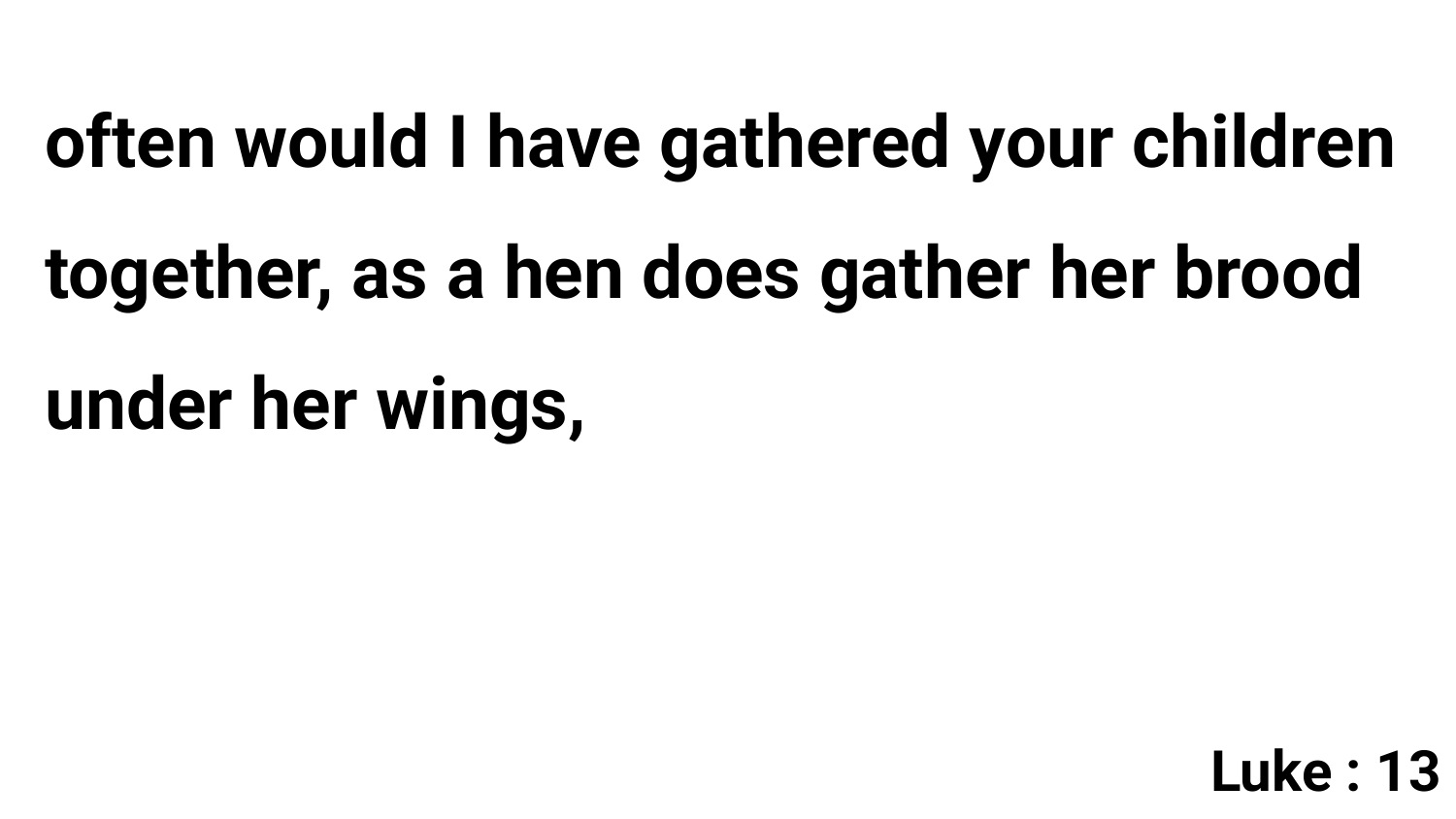

often would I have gathered your children together, as a hen does gather her brood under her wings,
Luke : 13